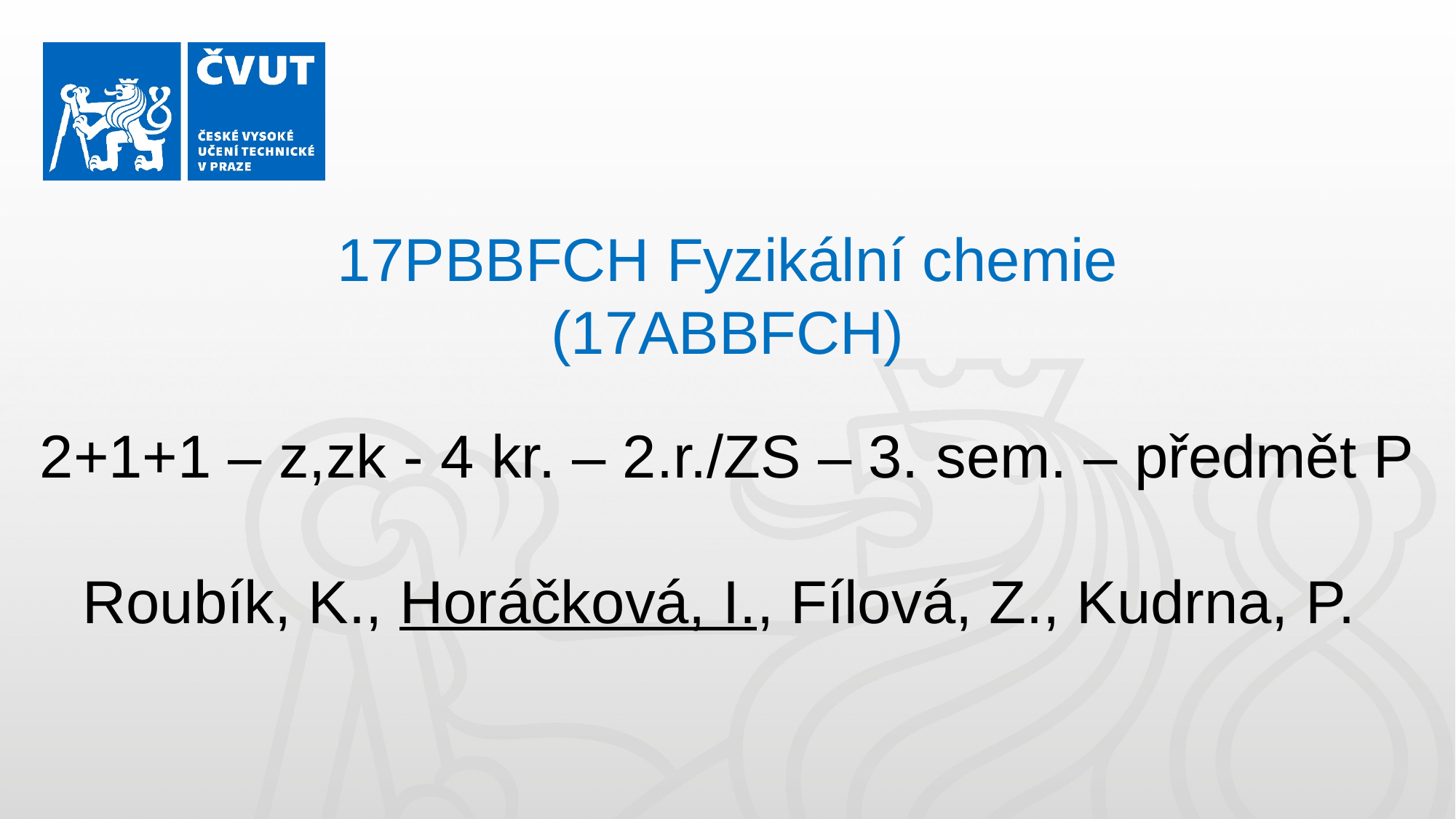

17PBBFCH Fyzikální chemie
(17ABBFCH)

2+1+1 – z,zk - 4 kr. – 2.r./ZS – 3. sem. – předmět P

Roubík, K., Horáčková, I., Fílová, Z., Kudrna, P.